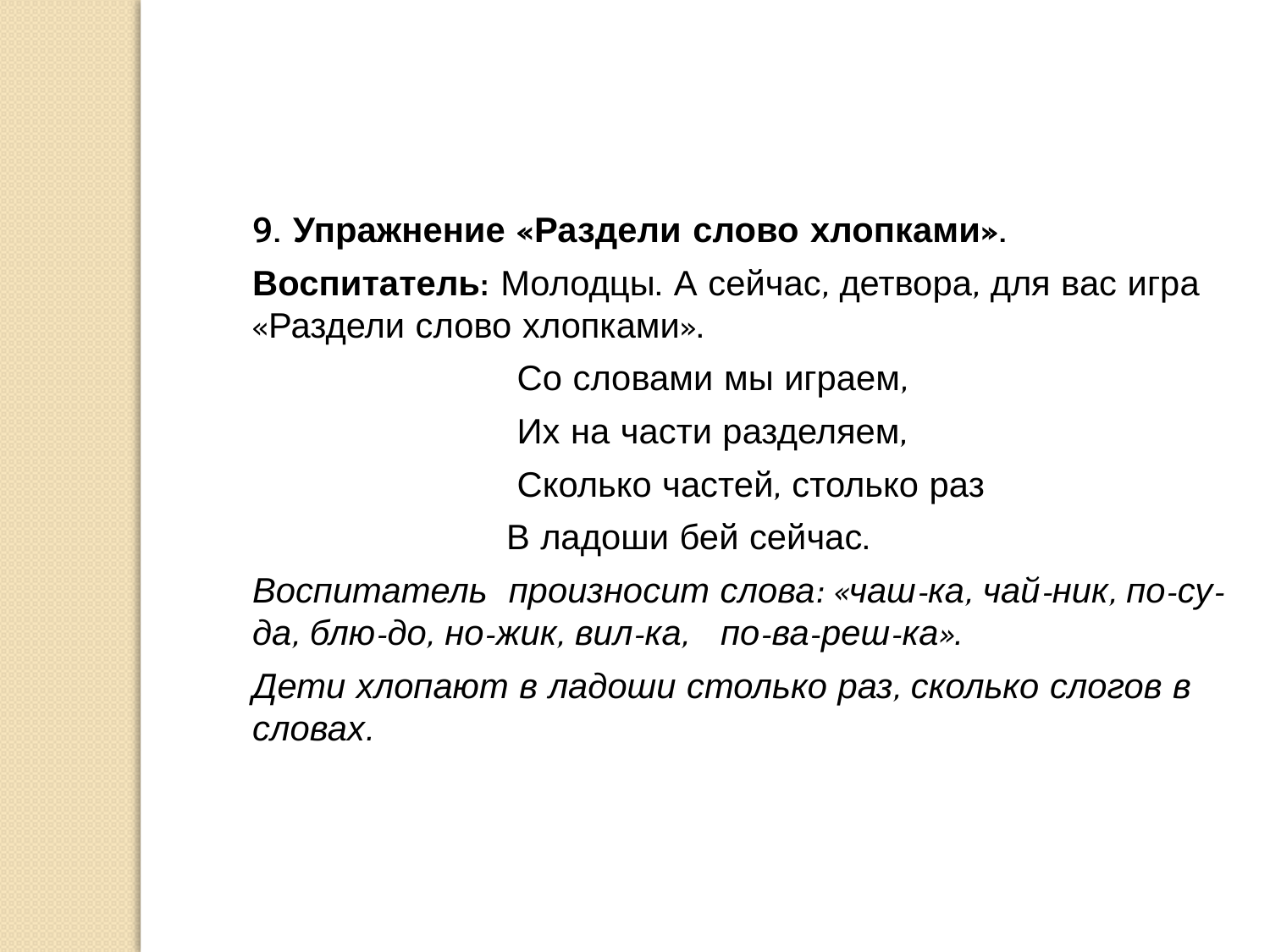

9. Упражнение «Раздели слово хлопками».
Воспитатель: Молодцы. А сейчас, детвора, для вас игра «Раздели слово хлопками».
                         Со словами мы играем,
                         Их на части разделяем,
                         Сколько частей, столько раз
                        В ладоши бей сейчас.
Воспитатель  произносит слова: «чаш-ка, чай-ник, по-су-да, блю-до, но-жик, вил-ка,   по-ва-реш-ка».
Дети хлопают в ладоши столько раз, сколько слогов в  словах.